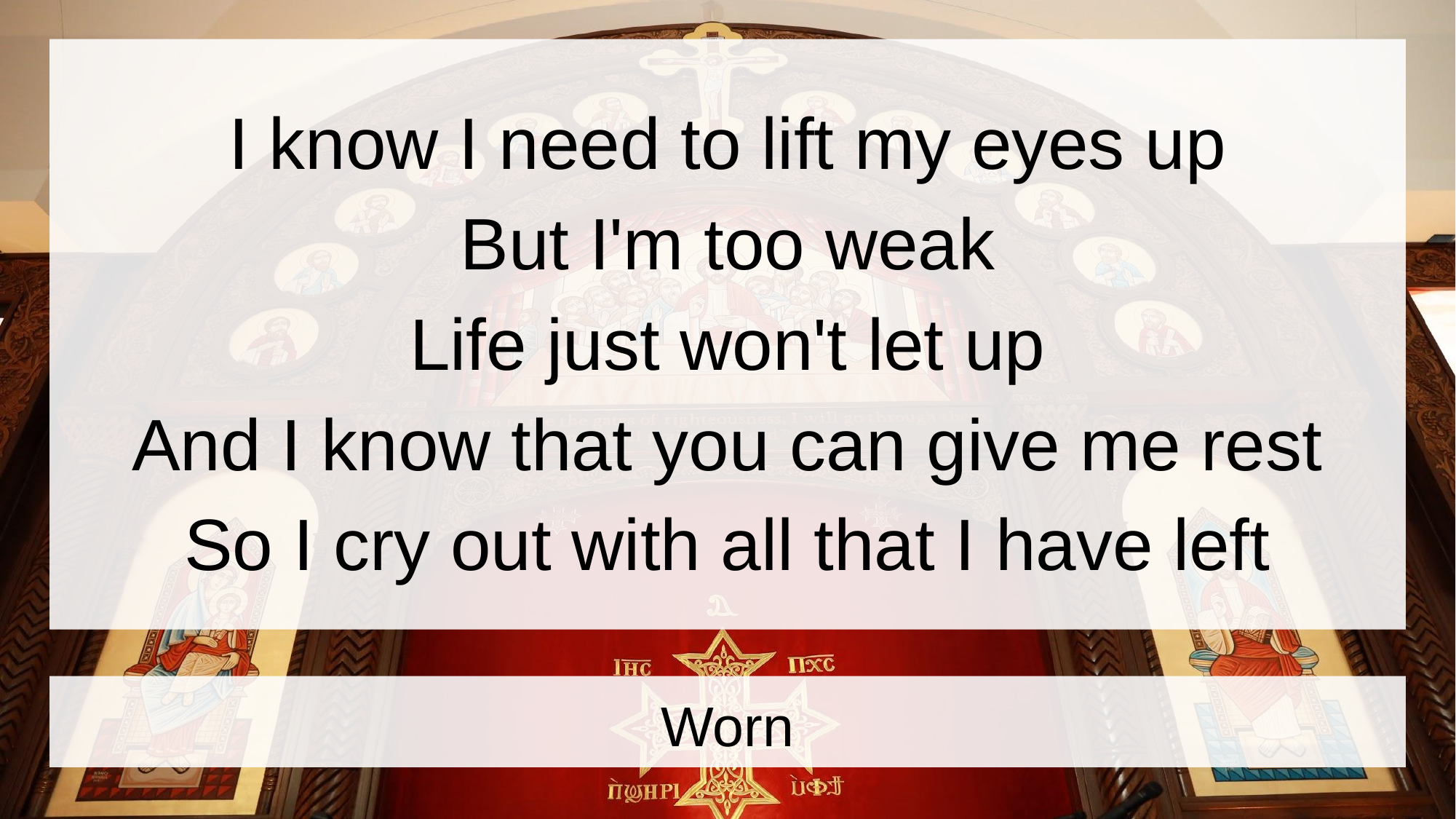

I know I need to lift my eyes up
But I'm too weak
Life just won't let up
And I know that you can give me rest
So I cry out with all that I have left
# Worn